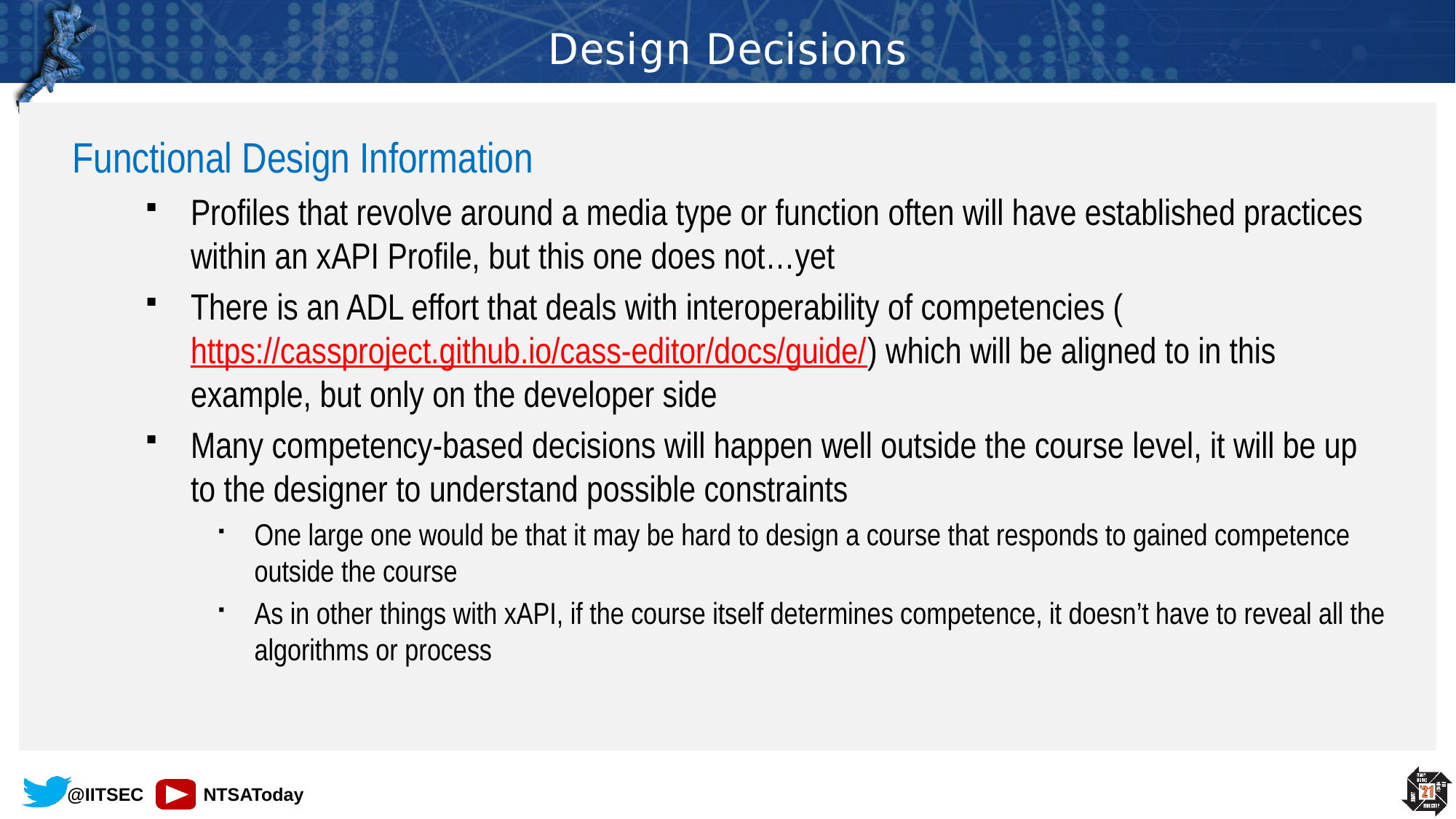

# Design Decisions

Functional Design Information
Profiles that revolve around a media type or function often will have established practices within an xAPI Profile, but this one does not…yet
There is an ADL effort that deals with interoperability of competencies (https://cassproject.github.io/cass-editor/docs/guide/) which will be aligned to in this example, but only on the developer side
Many competency-based decisions will happen well outside the course level, it will be up to the designer to understand possible constraints
One large one would be that it may be hard to design a course that responds to gained competence outside the course
As in other things with xAPI, if the course itself determines competence, it doesn’t have to reveal all the algorithms or process